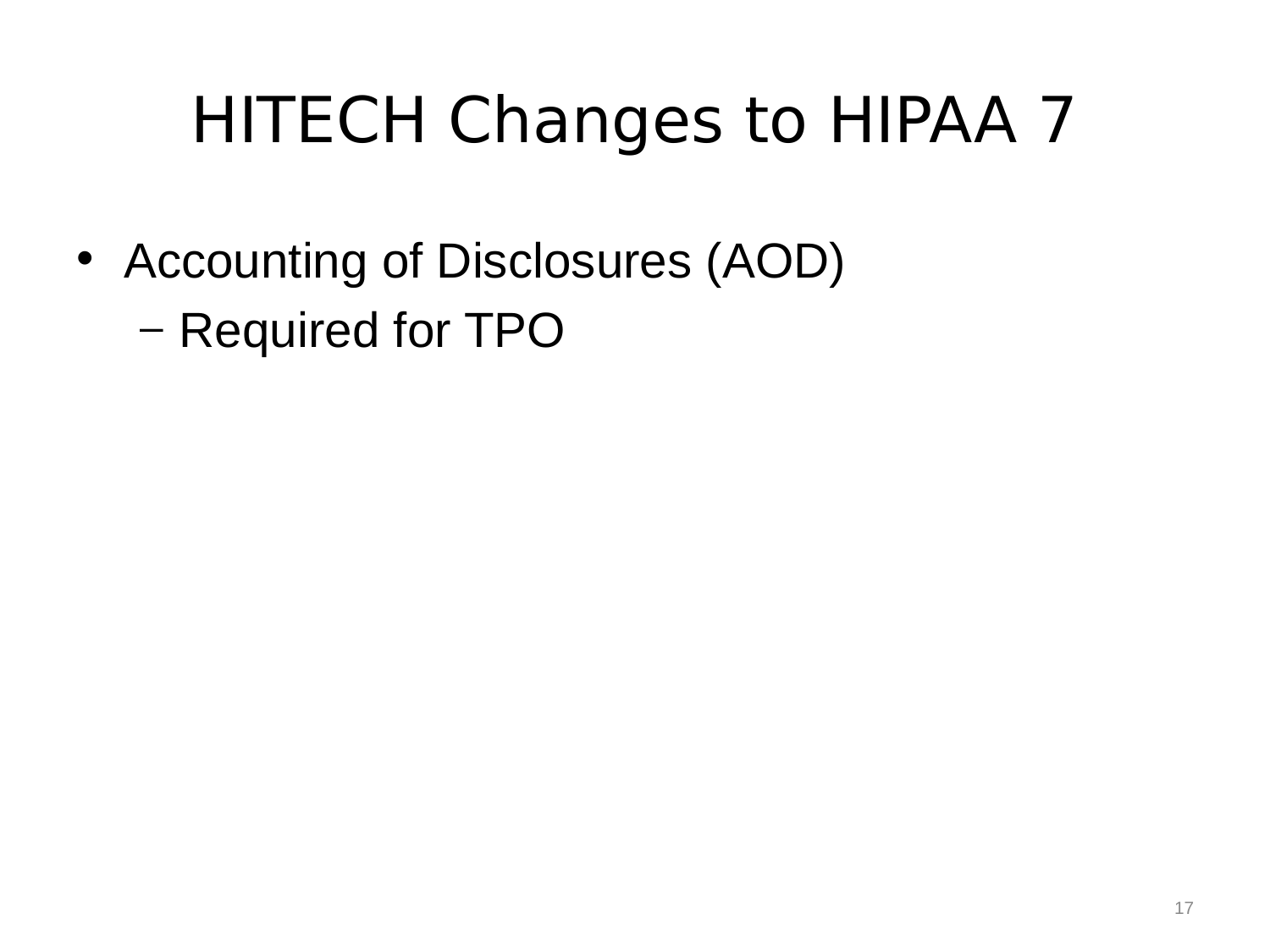

# HITECH Changes to HIPAA 7
Accounting of Disclosures (AOD)
Required for TPO
17